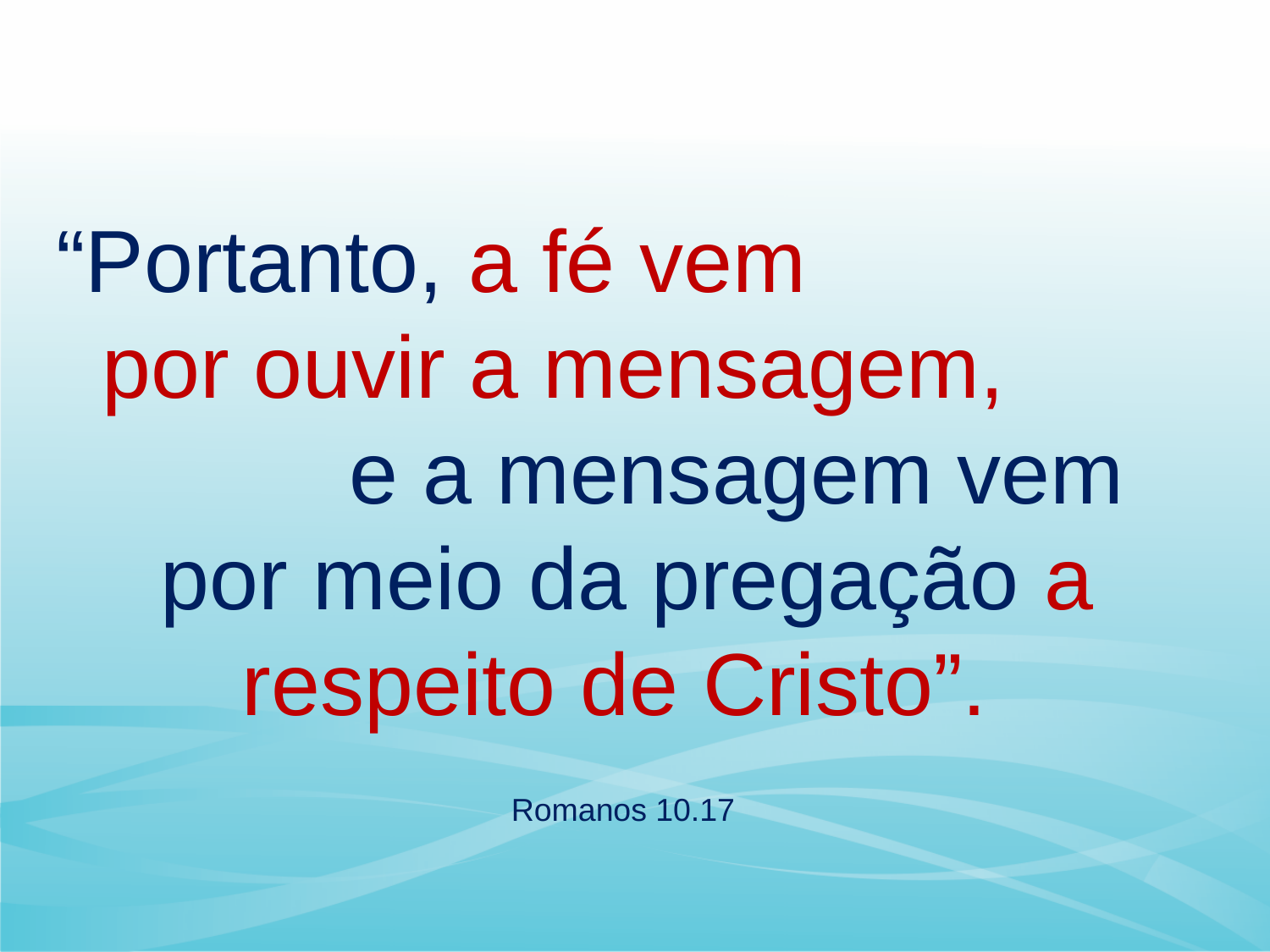

“Portanto, a fé vem               por ouvir a mensagem,                e a mensagem vem por meio da pregação a respeito de Cristo”.
 Romanos 10.17